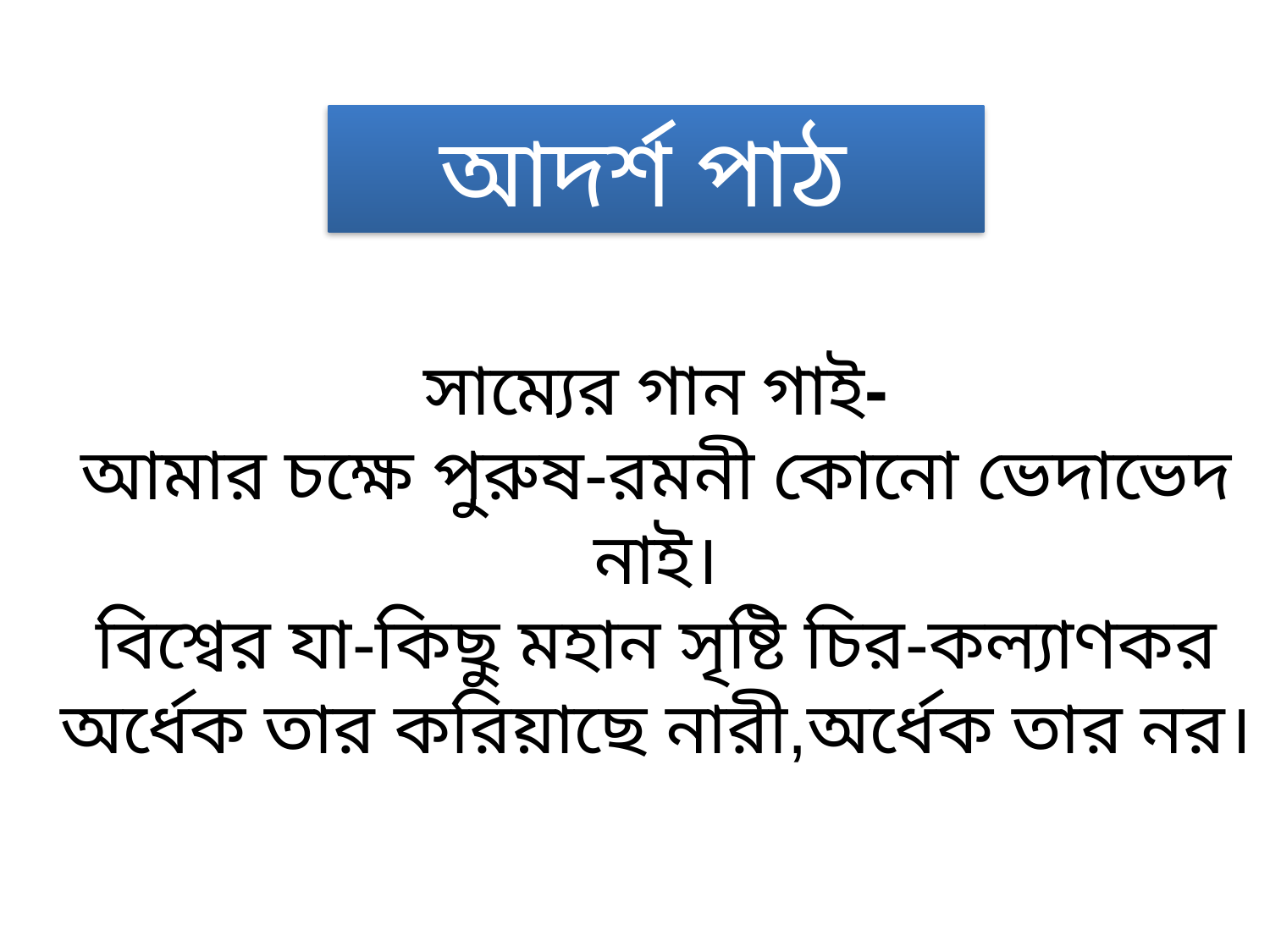

আদর্শ পাঠ

সাম্যের গান গাই-
আমার চক্ষে পুরুষ-রমনী কোনো ভেদাভেদ নাই।
বিশ্বের যা-কিছু মহান সৃষ্টি চির-কল্যাণকর
অর্ধেক তার করিয়াছে নারী,অর্ধেক তার নর।